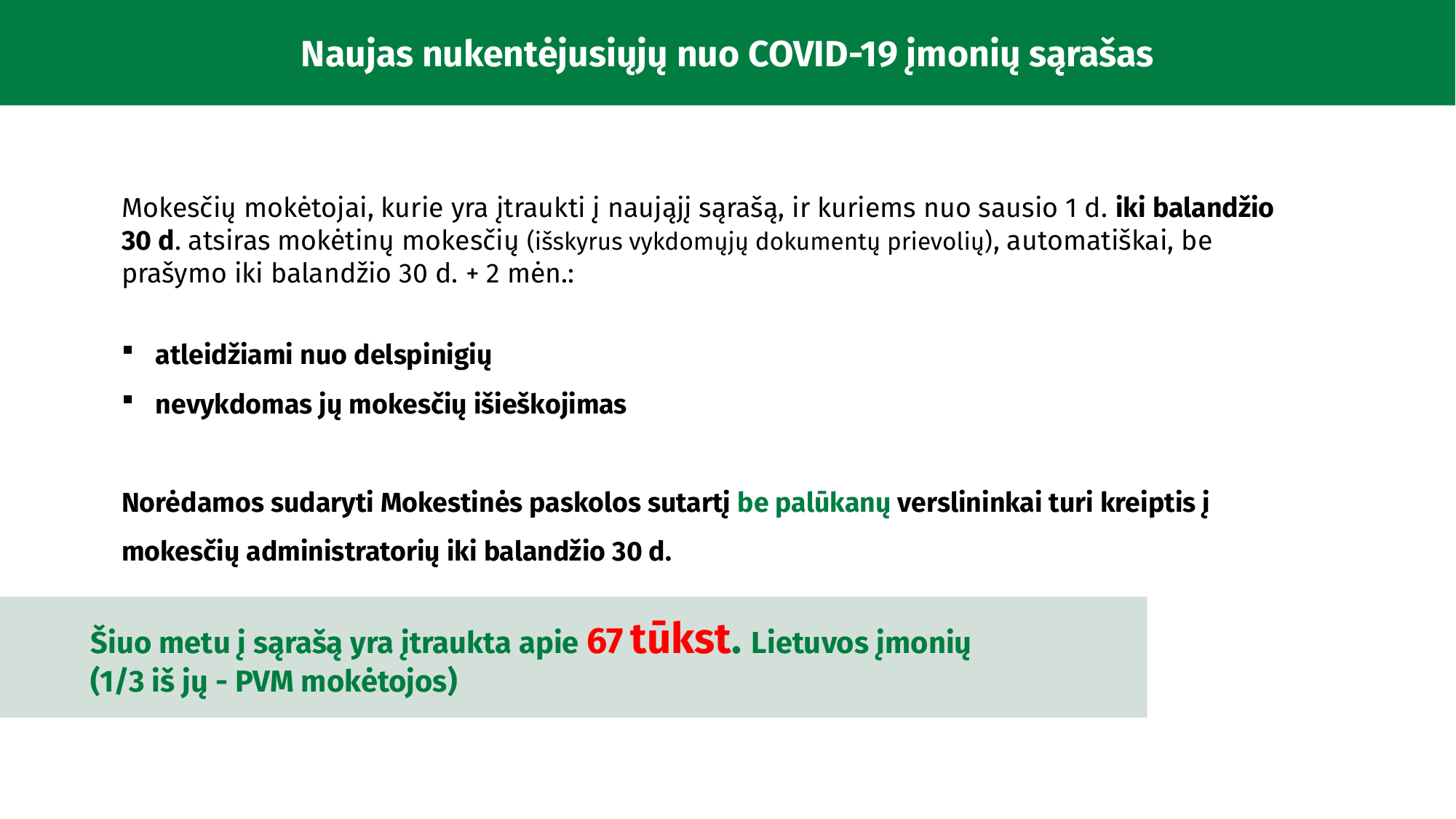

v
Naujas nukentėjusiųjų nuo COVID-19 įmonių sąrašas
Mokesčių mokėtojai, kurie yra įtraukti į naująjį sąrašą, ir kuriems nuo sausio 1 d. iki balandžio 30 d. atsiras mokėtinų mokesčių (išskyrus vykdomųjų dokumentų prievolių), automatiškai, be prašymo iki balandžio 30 d. + 2 mėn.:

atleidžiami nuo delspinigių
nevykdomas jų mokesčių išieškojimas

Norėdamos sudaryti Mokestinės paskolos sutartį be palūkanų verslininkai turi kreiptis į mokesčių administratorių iki balandžio 30 d.

Šiuo metu į sąrašą yra įtraukta apie 67 tūkst. Lietuvos įmonių
(1/3 iš jų - PVM mokėtojos)